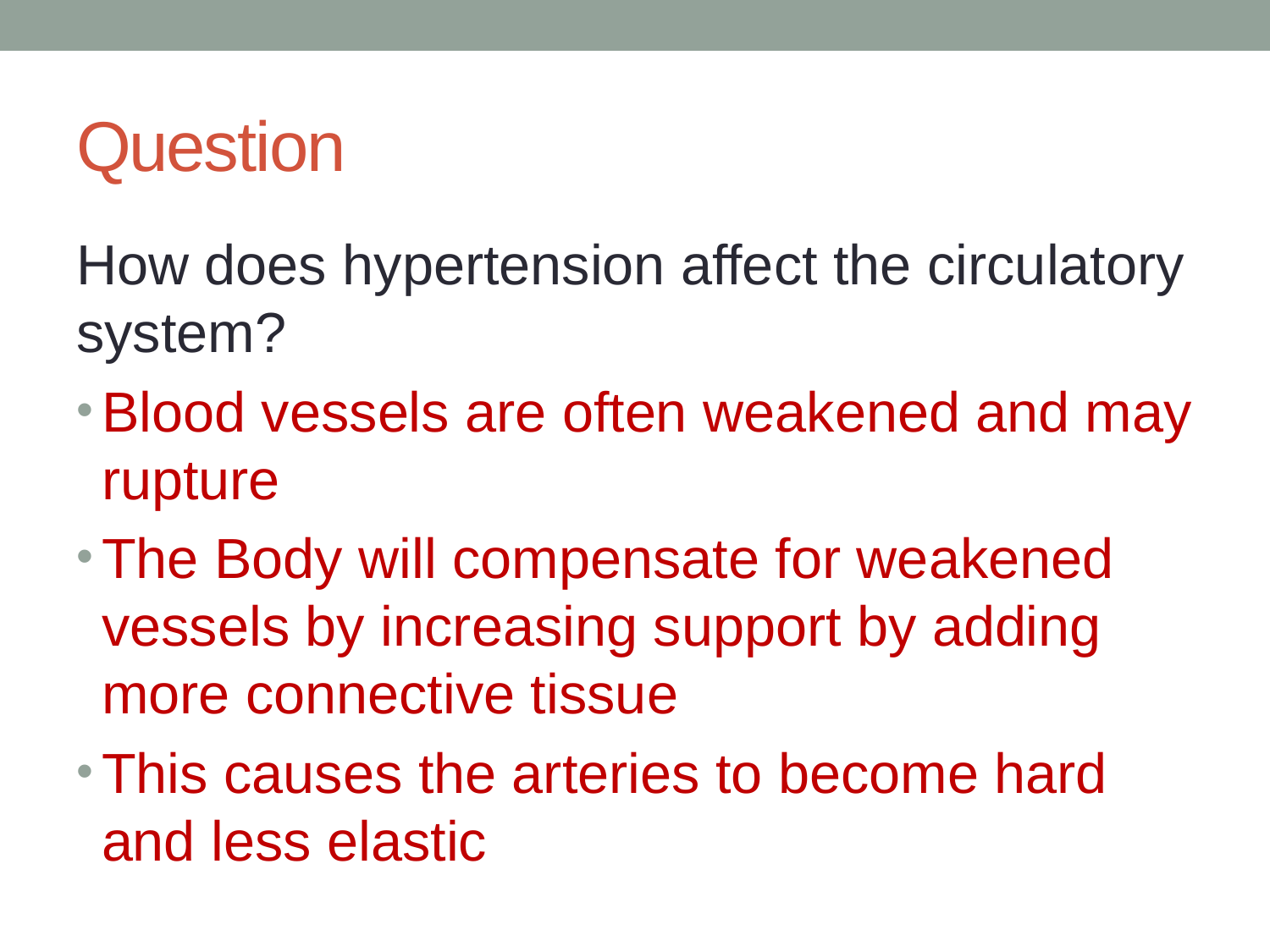

# Question
How does hypertension affect the circulatory system?
Blood vessels are often weakened and may rupture
The Body will compensate for weakened vessels by increasing support by adding more connective tissue
This causes the arteries to become hard and less elastic